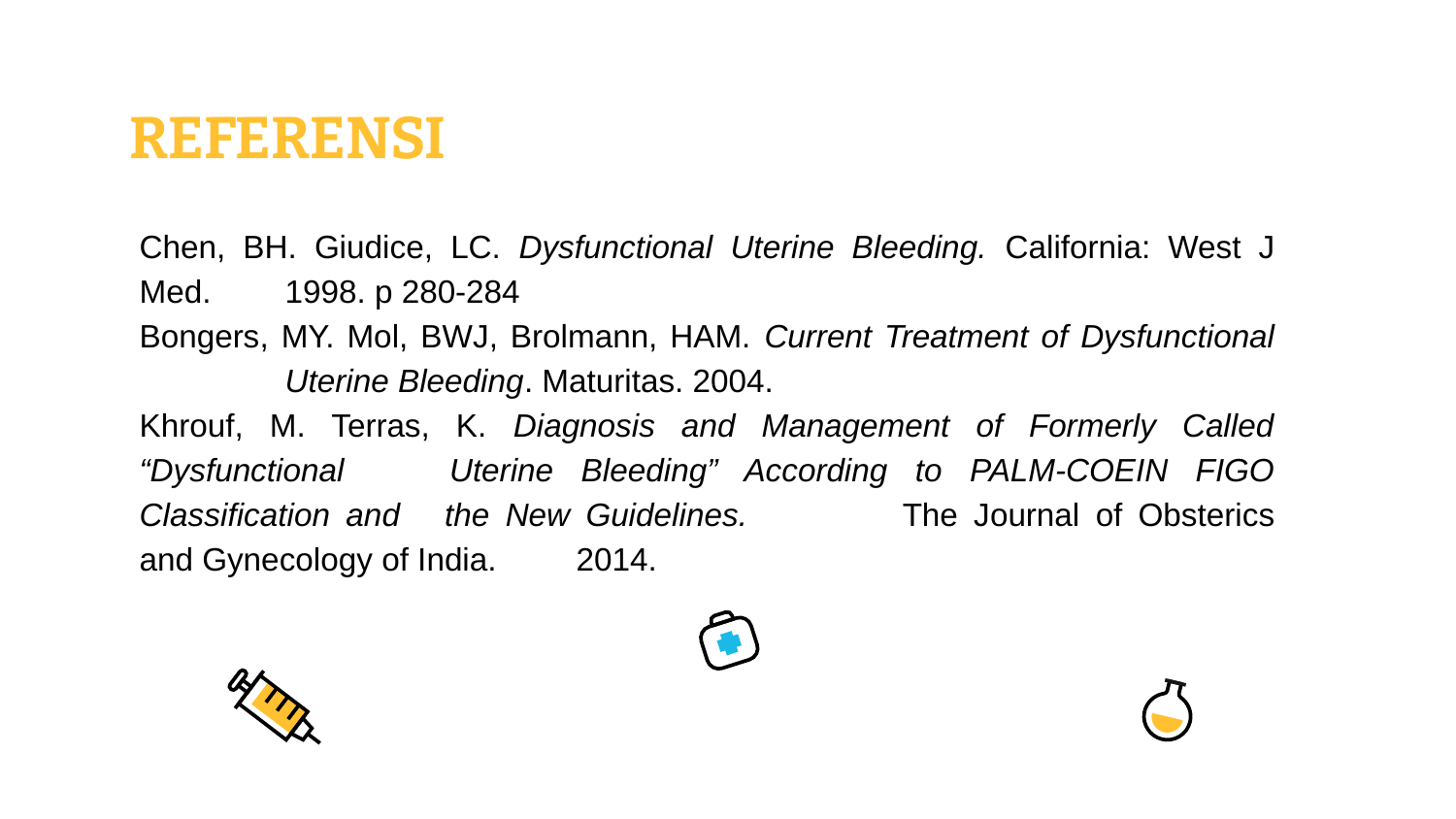

# REFERENSI
Chen, BH. Giudice, LC. Dysfunctional Uterine Bleeding. California: West J Med. 	1998. p 280-284
Bongers, MY. Mol, BWJ, Brolmann, HAM. Current Treatment of Dysfunctional 	Uterine Bleeding. Maturitas. 2004.
Khrouf, M. Terras, K. Diagnosis and Management of Formerly Called “Dysfunctional 	Uterine Bleeding” According to PALM-COEIN FIGO Classification and 	the New Guidelines. 	The Journal of Obsterics and Gynecology of India. 	2014.